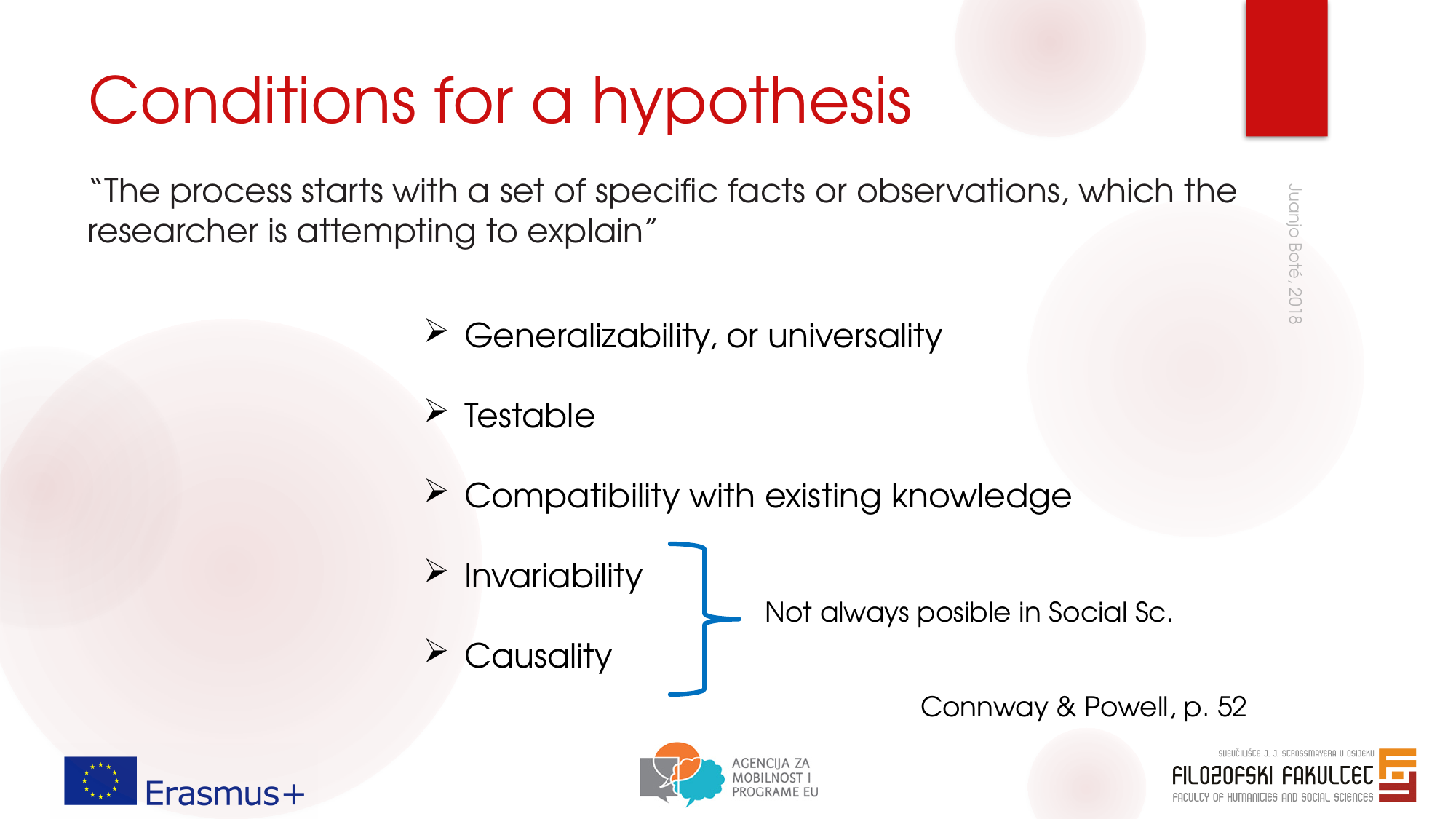

# Conditions for a hypothesis
“The process starts with a set of specific facts or observations, which the researcher is attempting to explain”
Generalizability, or universality

Testable

Compatibility with existing knowledge

Invariability

Causality
Juanjo Boté, 2018

Not always posible in Social Sc.
Connway & Powell, p. 52